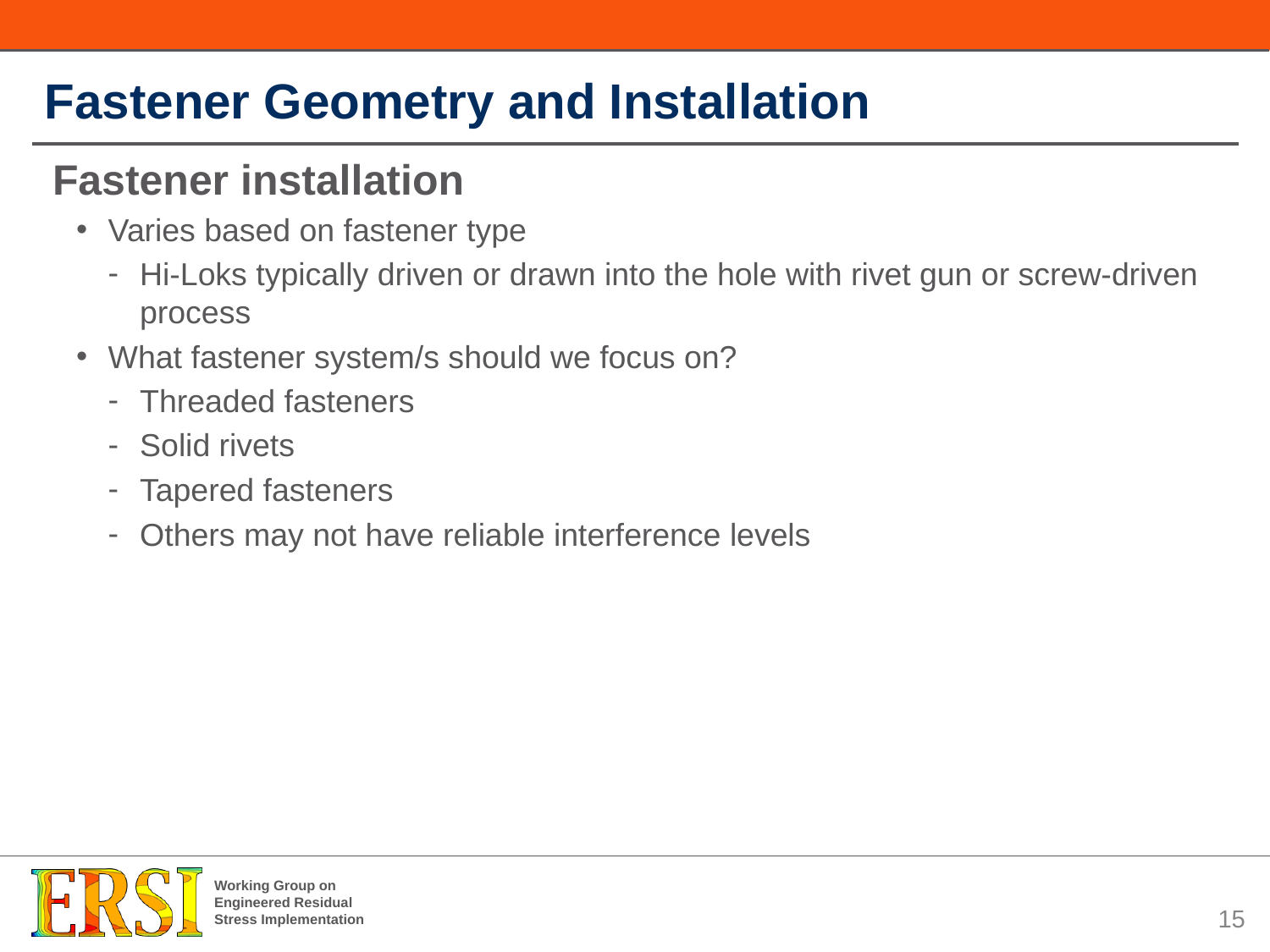

# Fastener Geometry and Installation
Fastener installation
Varies based on fastener type
Hi-Loks typically driven or drawn into the hole with rivet gun or screw-driven process
What fastener system/s should we focus on?
Threaded fasteners
Solid rivets
Tapered fasteners
Others may not have reliable interference levels